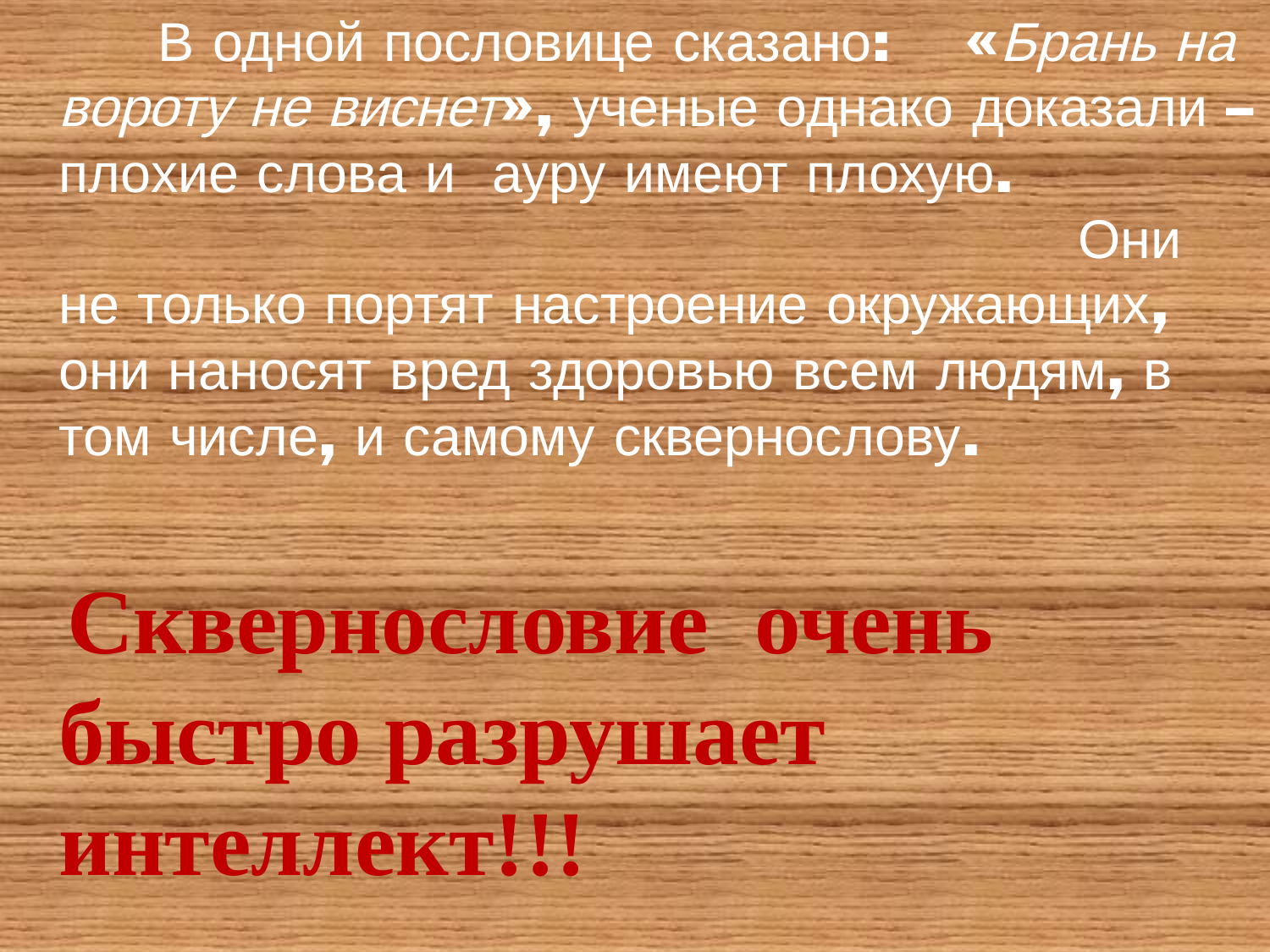

В одной пословице сказано:    «Брань на вороту не виснет», ученые однако доказали – плохие слова и  ауру имеют плохую.                                                                      Они не только портят настроение окружающих, они наносят вред здоровью всем людям, в том числе, и самому сквернослову.

   Сквернословие  очень     быстро разрушает интеллект!!!

#